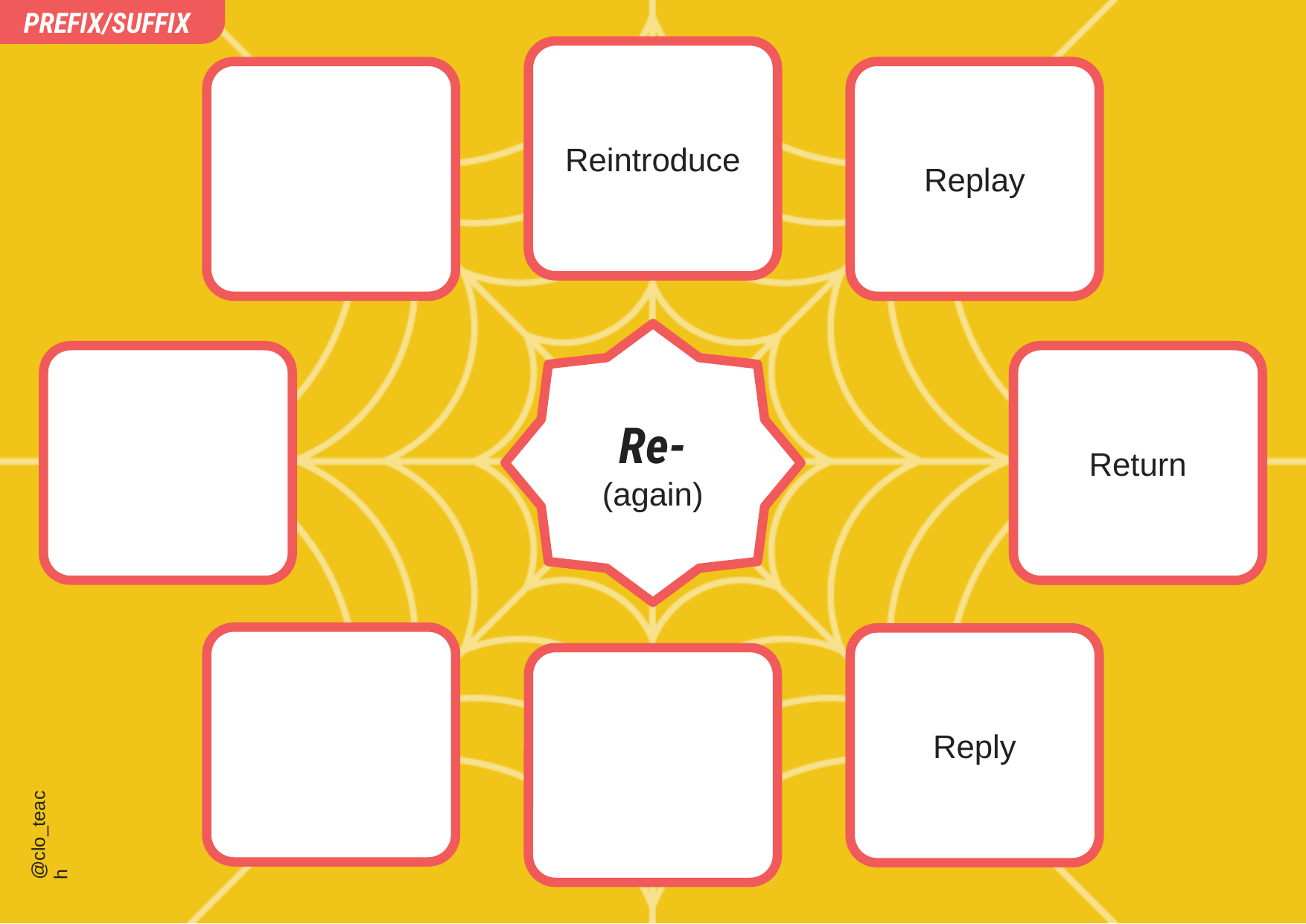

PREFIX/SUFFIX

Reintroduce

Replay
Re-
(again)

Return

Reply